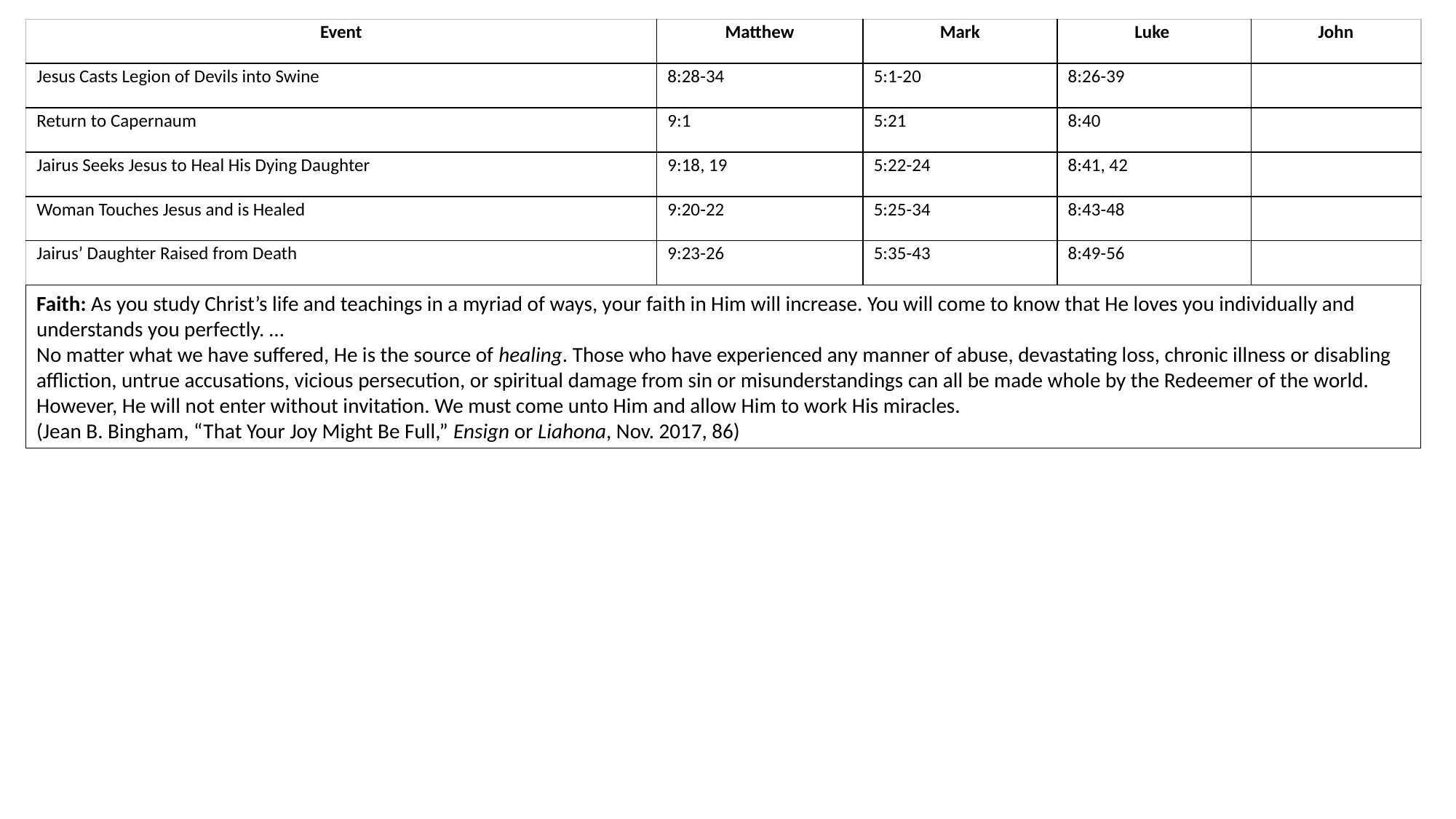

| Event | Matthew | Mark | Luke | John |
| --- | --- | --- | --- | --- |
| Jesus Casts Legion of Devils into Swine | 8:28-34 | 5:1-20 | 8:26-39 |  |
| Return to Capernaum | 9:1 | 5:21 | 8:40 |  |
| Jairus Seeks Jesus to Heal His Dying Daughter | 9:18, 19 | 5:22-24 | 8:41, 42 |  |
| Woman Touches Jesus and is Healed | 9:20-22 | 5:25-34 | 8:43-48 |  |
| Jairus’ Daughter Raised from Death | 9:23-26 | 5:35-43 | 8:49-56 |  |
Faith: As you study Christ’s life and teachings in a myriad of ways, your faith in Him will increase. You will come to know that He loves you individually and understands you perfectly. …
No matter what we have suffered, He is the source of healing. Those who have experienced any manner of abuse, devastating loss, chronic illness or disabling affliction, untrue accusations, vicious persecution, or spiritual damage from sin or misunderstandings can all be made whole by the Redeemer of the world. However, He will not enter without invitation. We must come unto Him and allow Him to work His miracles.
(Jean B. Bingham, “That Your Joy Might Be Full,” Ensign or Liahona, Nov. 2017, 86)